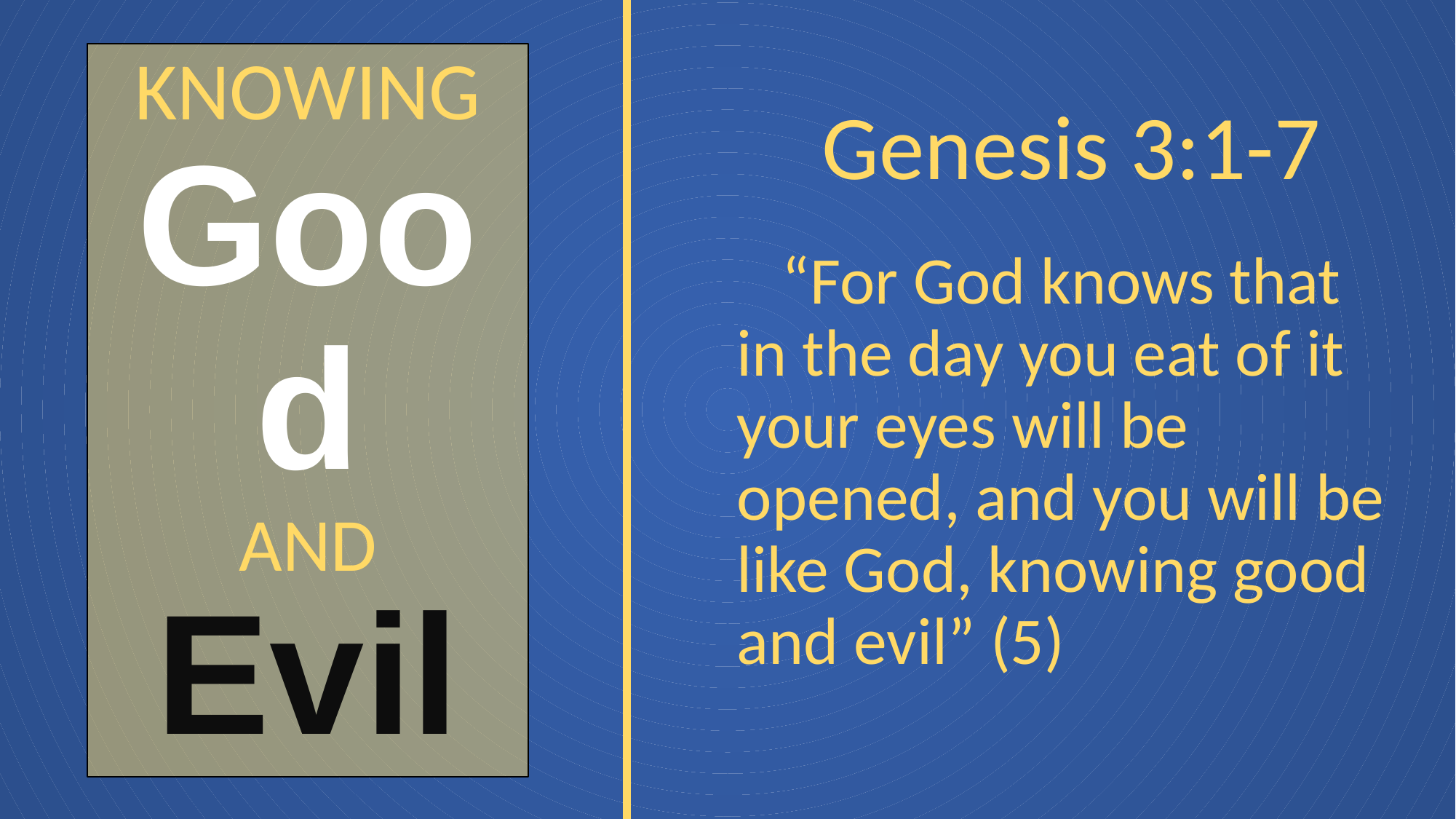

# Knowing Good and Evil
Genesis 3:1-7

   “For God knows that in the day you eat of it your eyes will be opened, and you will be like God, knowing good and evil” (5)